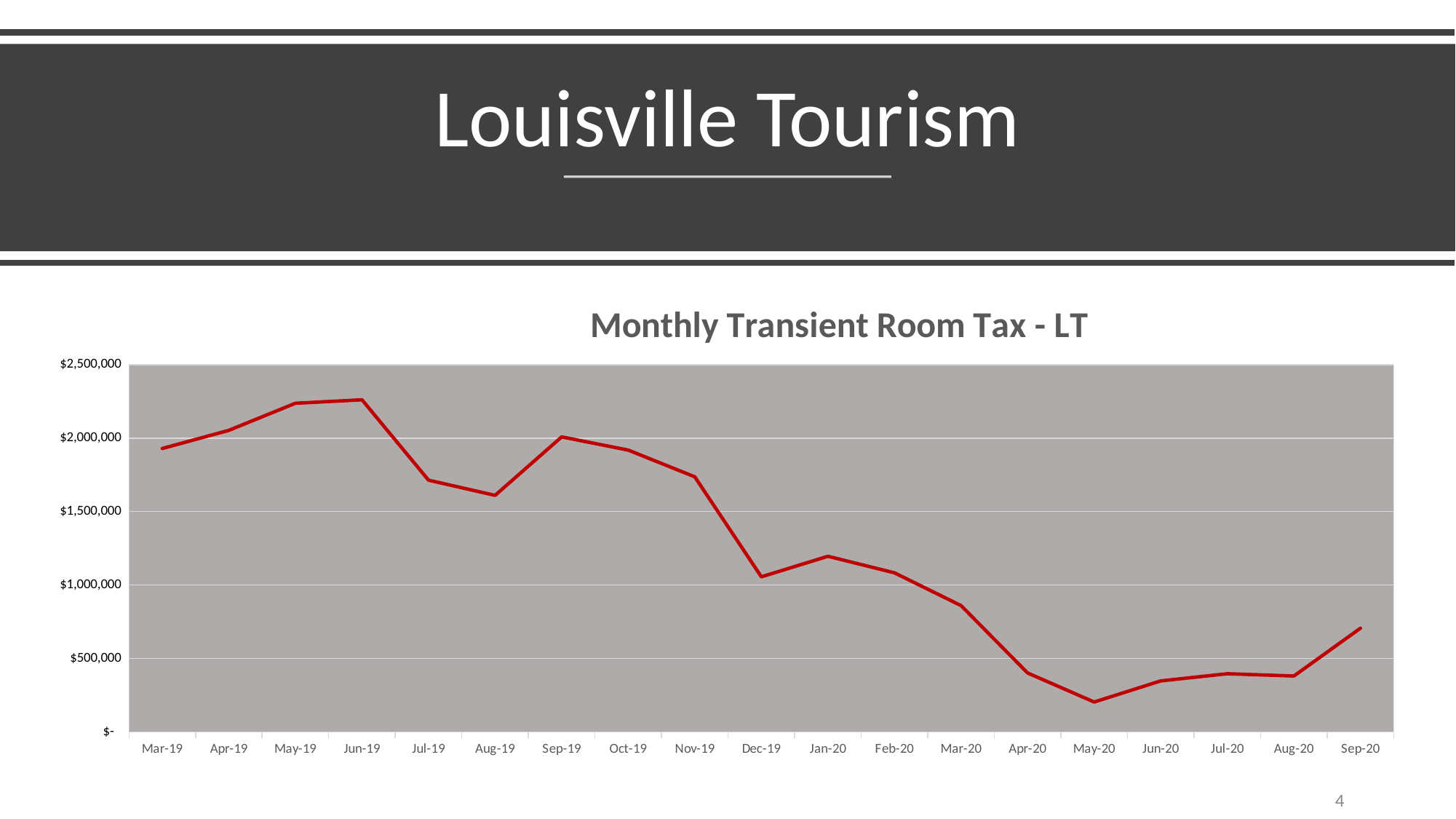

# Louisville Tourism

### Chart: Monthly Transient Room Tax - LT

| Category |  |
|---|---|
| 43525 | 1929167.0 |
| 43556 | 2052719.0 |
| 43586 | 2237029.0 |
| 43617 | 2260569.0 |
| 43647 | 1713595.0 |
| 43678 | 1610415.0 |
| 43709 | 2008069.0 |
| 43739 | 1918481.0 |
| 43770 | 1736455.0 |
| 43800 | 1055695.0 |
| 43831 | 1195692.0 |
| 43862 | 1082965.0 |
| 43891 | 860082.0 |
| 43922 | 401718.0 |
| 43952 | 204130.0 |
| 43983 | 347715.0 |
| 44013 | 396567.00000000064 |
| 44044 | 381081.67 |
| 44075 | 706357.0 |
4